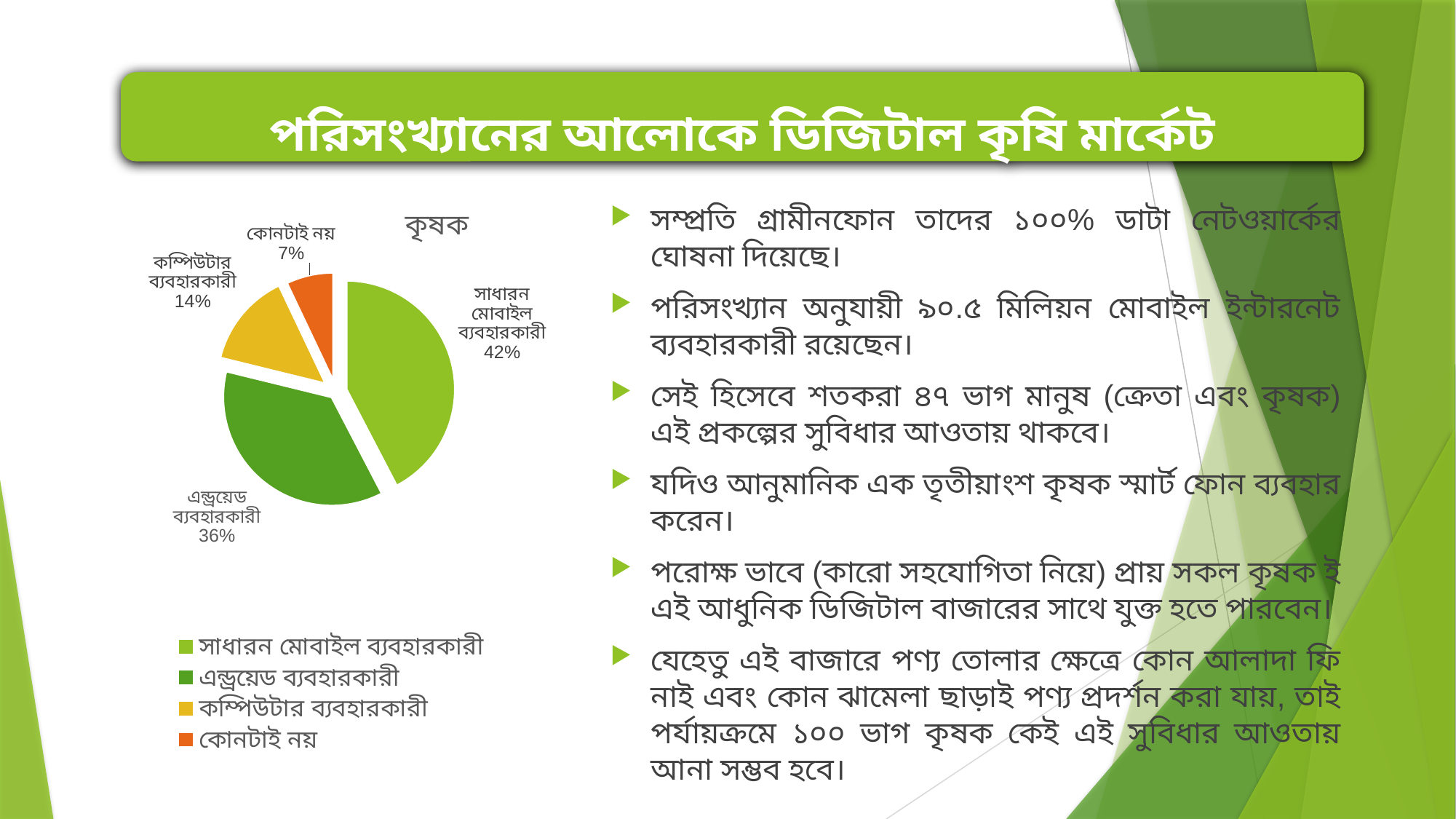

পরিসংখ্যানের আলোকে ডিজিটাল কৃষি মার্কেট

### Chart: কৃষক

| Category | ব্যবহারকারি |
|---|---|
| সাধারন মোবাইল ব্যবহারকারী | 7.2 |
| এন্ড্রয়েড ব্যবহারকারী | 6.2 |
| কম্পিউটার ব্যবহারকারী | 2.4 |
| কোনটাই নয় | 1.2 |
সম্প্রতি গ্রামীনফোন তাদের ১০০% ডাটা নেটওয়ার্কের ঘোষনা দিয়েছে।
পরিসংখ্যান অনুযায়ী ৯০.৫ মিলিয়ন মোবাইল ইন্টারনেট ব্যবহারকারী রয়েছেন।
সেই হিসেবে শতকরা ৪৭ ভাগ মানুষ (ক্রেতা এবং কৃষক) এই প্রকল্পের সুবিধার আওতায় থাকবে।
যদিও আনুমানিক এক তৃতীয়াংশ কৃষক স্মার্ট ফোন ব্যবহার করেন।
পরোক্ষ ভাবে (কারো সহযোগিতা নিয়ে) প্রায় সকল কৃষক ই এই আধুনিক ডিজিটাল বাজারের সাথে যুক্ত হতে পারবেন।
যেহেতু এই বাজারে পণ্য তোলার ক্ষেত্রে কোন আলাদা ফি নাই এবং কোন ঝামেলা ছাড়াই পণ্য প্রদর্শন করা যায়, তাই পর্যায়ক্রমে ১০০ ভাগ কৃষক কেই এই সুবিধার আওতায় আনা সম্ভব হবে।